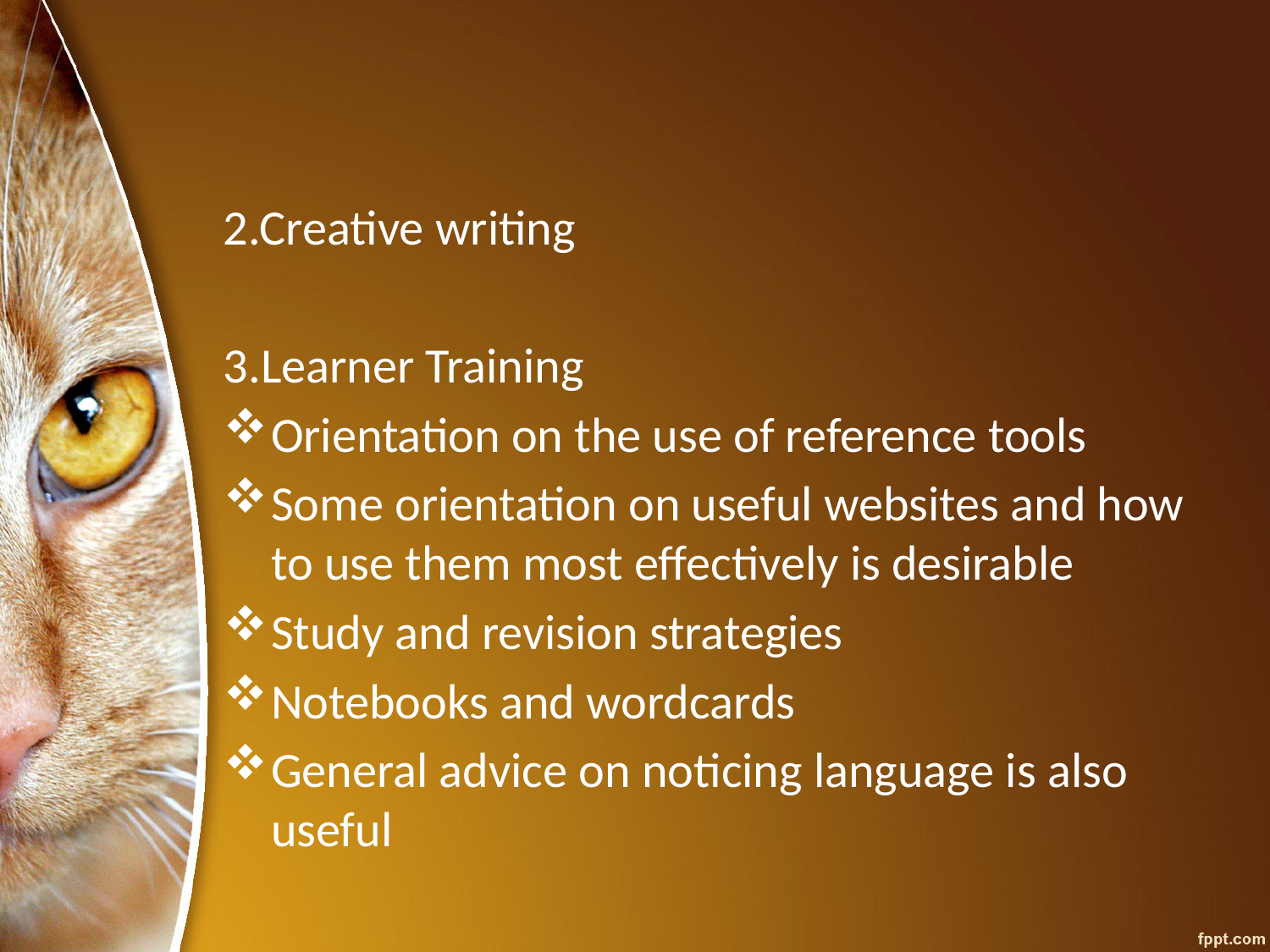

2.Creative writing

3.Learner Training
Orientation on the use of reference tools
Some orientation on useful websites and how to use them most effectively is desirable
Study and revision strategies
Notebooks and wordcards
General advice on noticing language is also useful